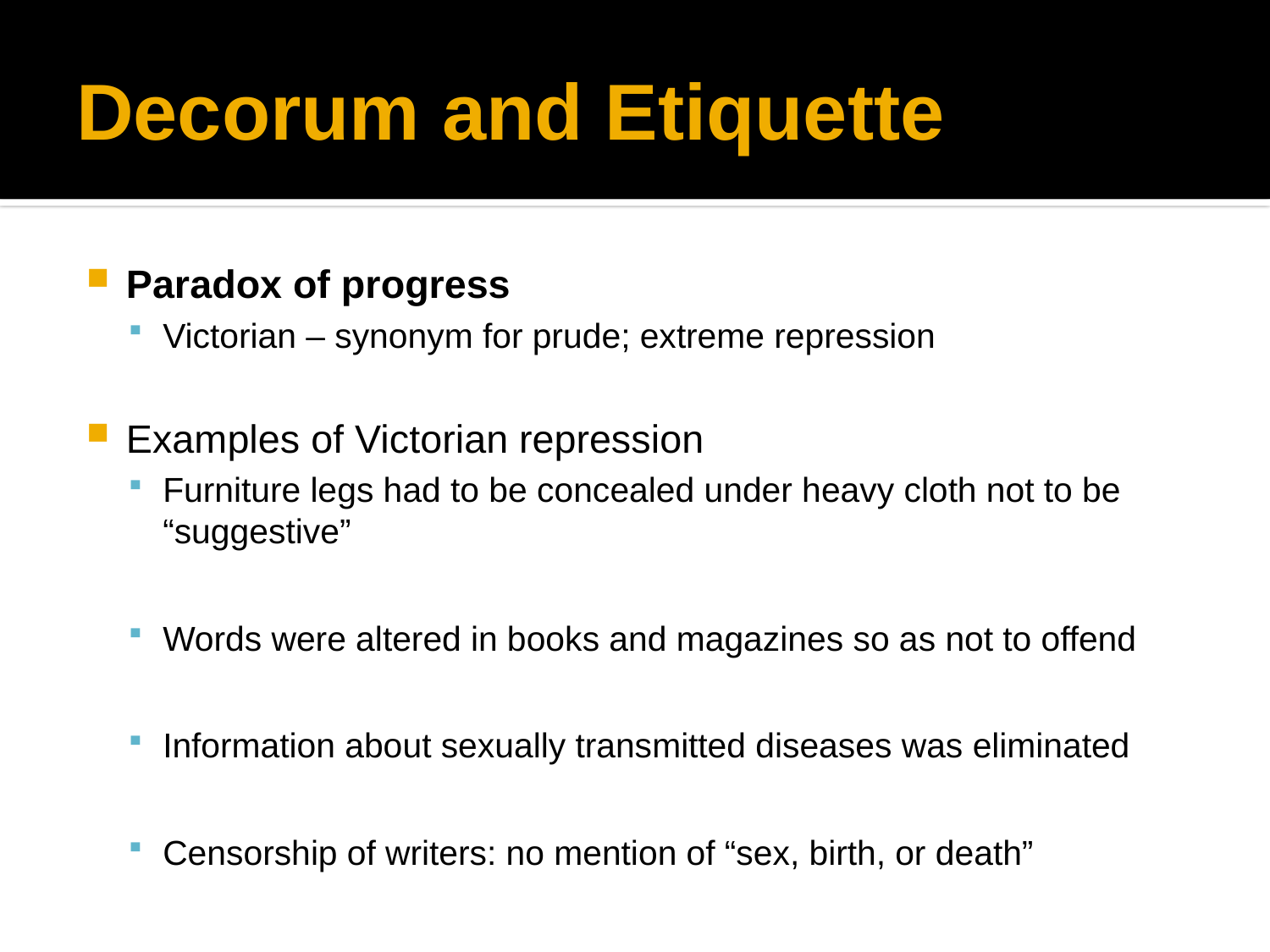

# Decorum and Etiquette
Paradox of progress
Victorian – synonym for prude; extreme repression

Examples of Victorian repression
Furniture legs had to be concealed under heavy cloth not to be “suggestive”

Words were altered in books and magazines so as not to offend

Information about sexually transmitted diseases was eliminated

Censorship of writers: no mention of “sex, birth, or death”